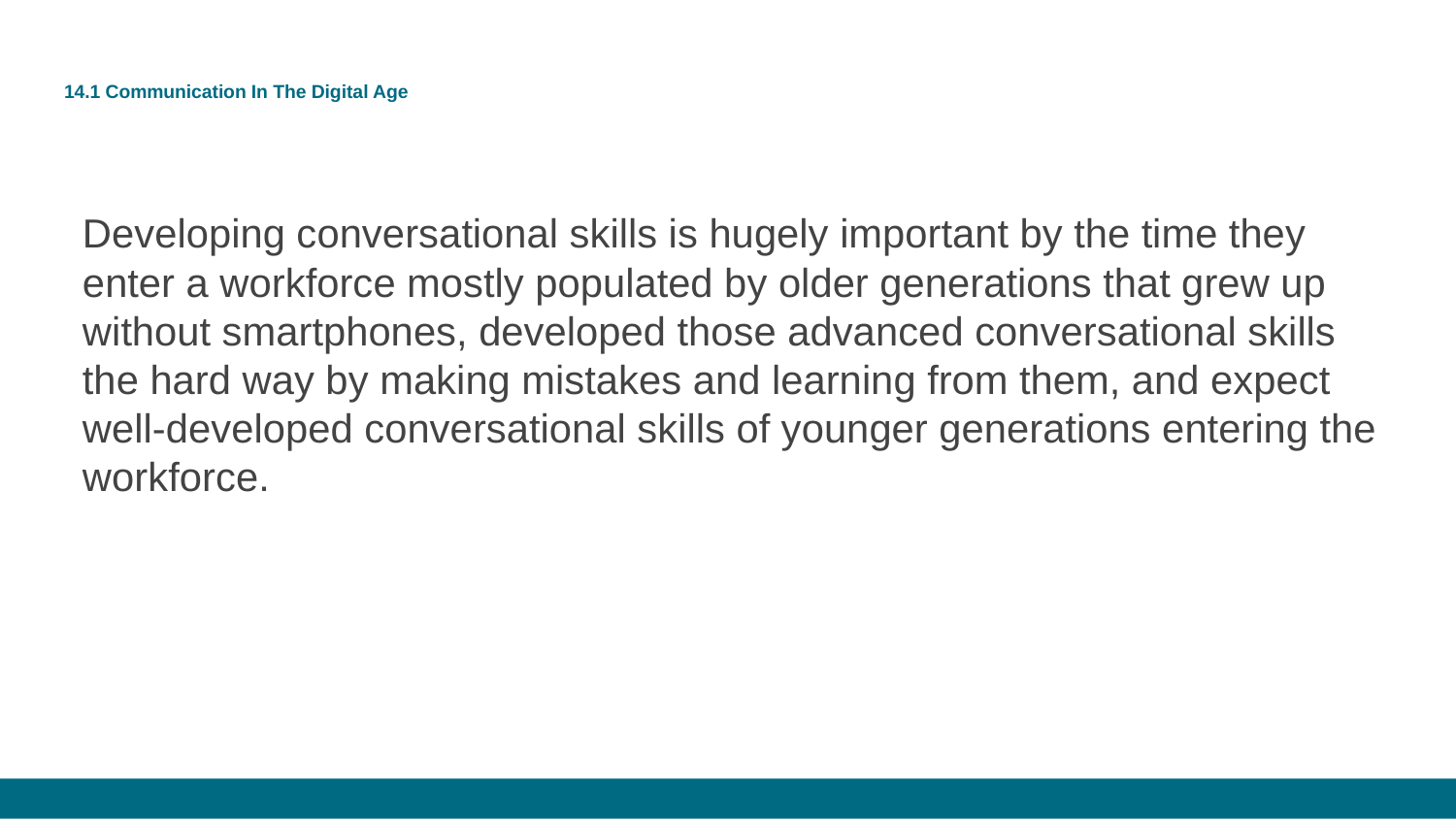

# 14.1 Communication In The Digital Age
Developing conversational skills is hugely important by the time they enter a workforce mostly populated by older generations that grew up without smartphones, developed those advanced conversational skills the hard way by making mistakes and learning from them, and expect well-developed conversational skills of younger generations entering the workforce.